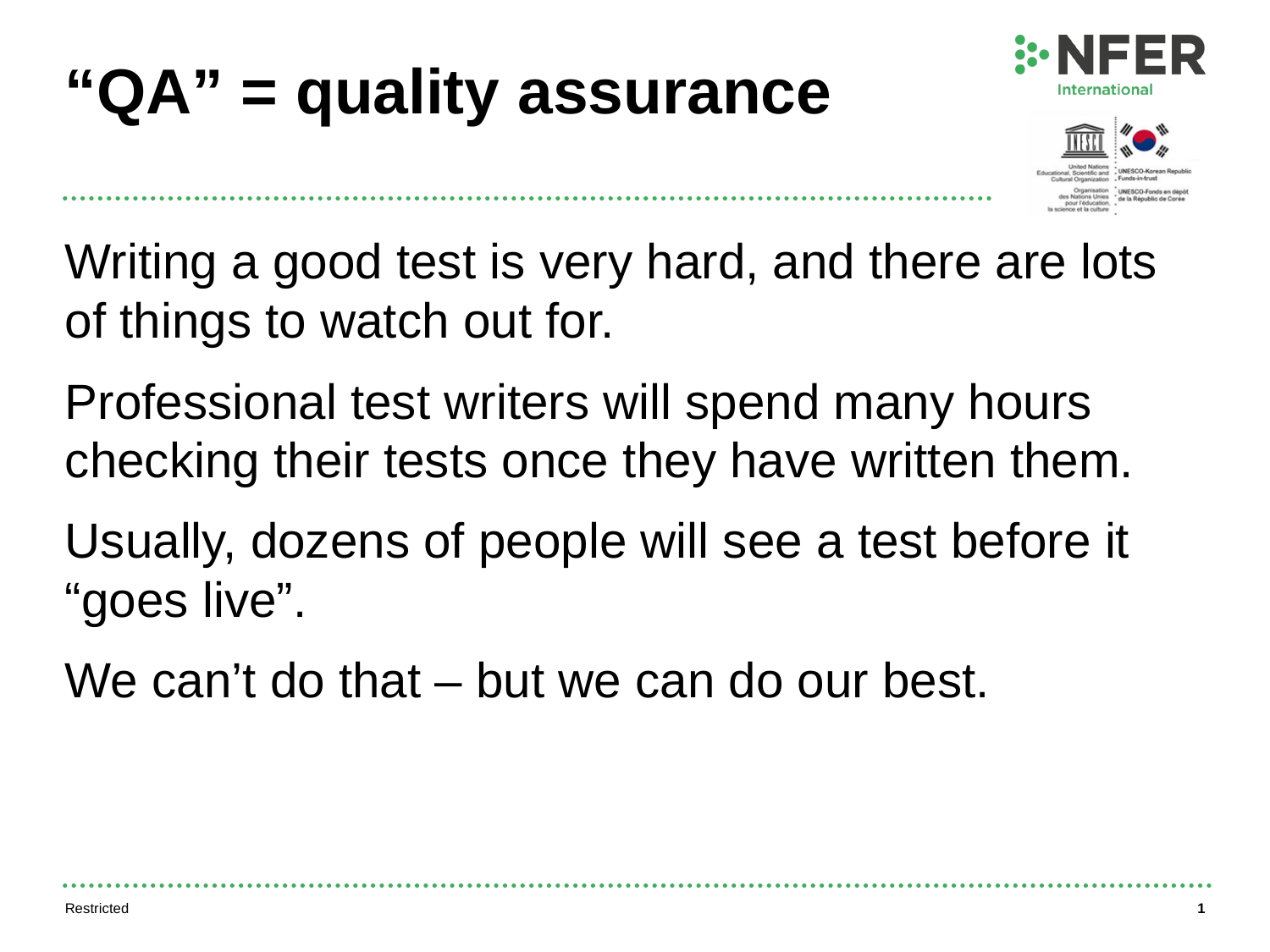

# “QA” = quality assurance
Writing a good test is very hard, and there are lots of things to watch out for.
Professional test writers will spend many hours checking their tests once they have written them.
Usually, dozens of people will see a test before it “goes live”.
We can’t do that – but we can do our best.

Restricted
1